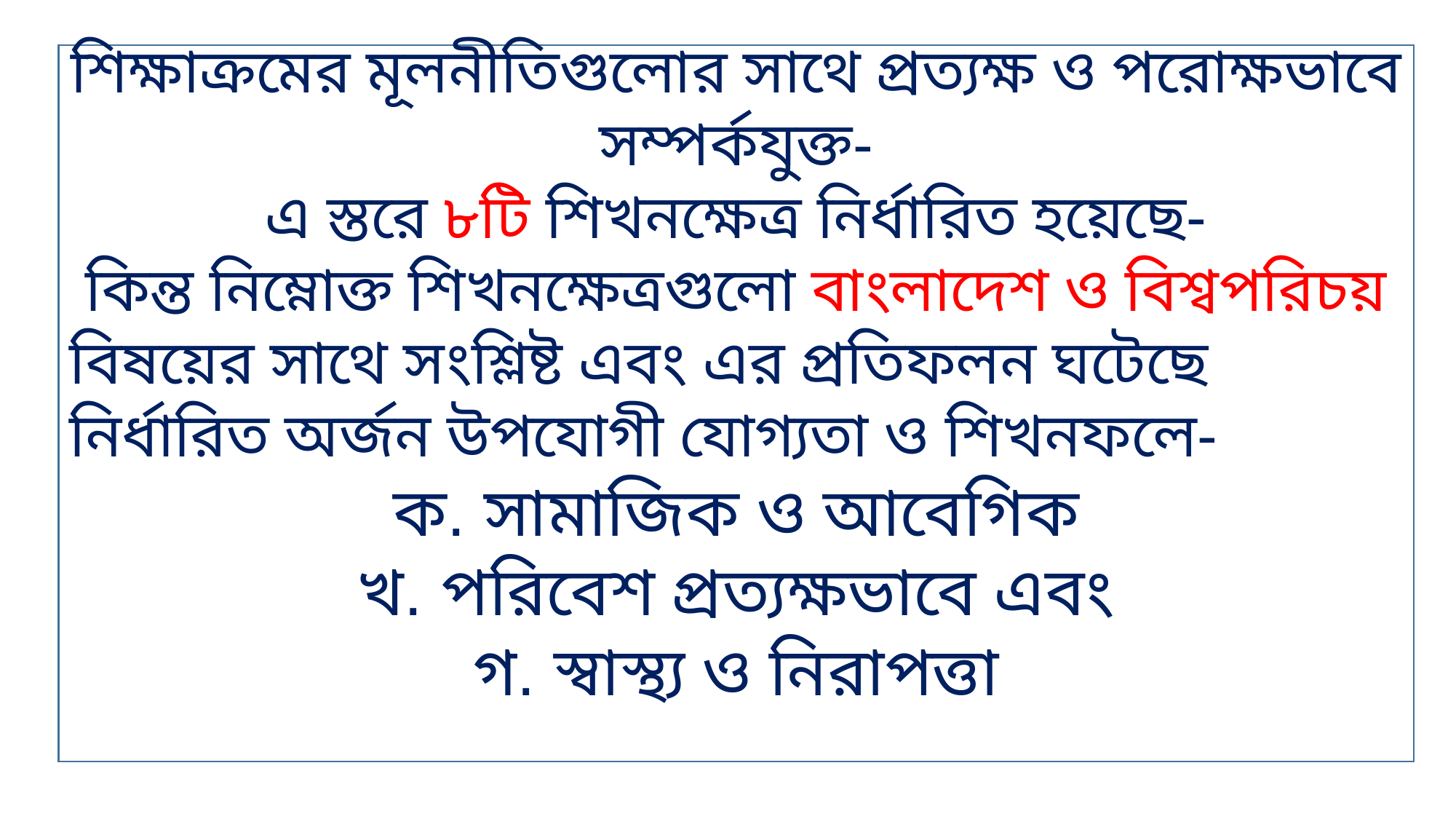

শিক্ষাক্রমের মূলনীতিগুলোর সাথে প্রত্যক্ষ ও পরোক্ষভাবে সম্পর্কযুক্ত-
এ স্তরে ৮টি শিখনক্ষেত্র নির্ধারিত হয়েছে-
 কিন্ত নিম্নোক্ত শিখনক্ষেত্রগুলো বাংলাদেশ ও বিশ্বপরিচয় বিষয়ের সাথে সংশ্লিষ্ট এবং এর প্রতিফলন ঘটেছে নির্ধারিত অর্জন উপযোগী যোগ্যতা ও শিখনফলে-
ক. সামাজিক ও আবেগিক
খ. পরিবেশ প্রত্যক্ষভাবে এবং
গ. স্বাস্থ্য ও নিরাপত্তা